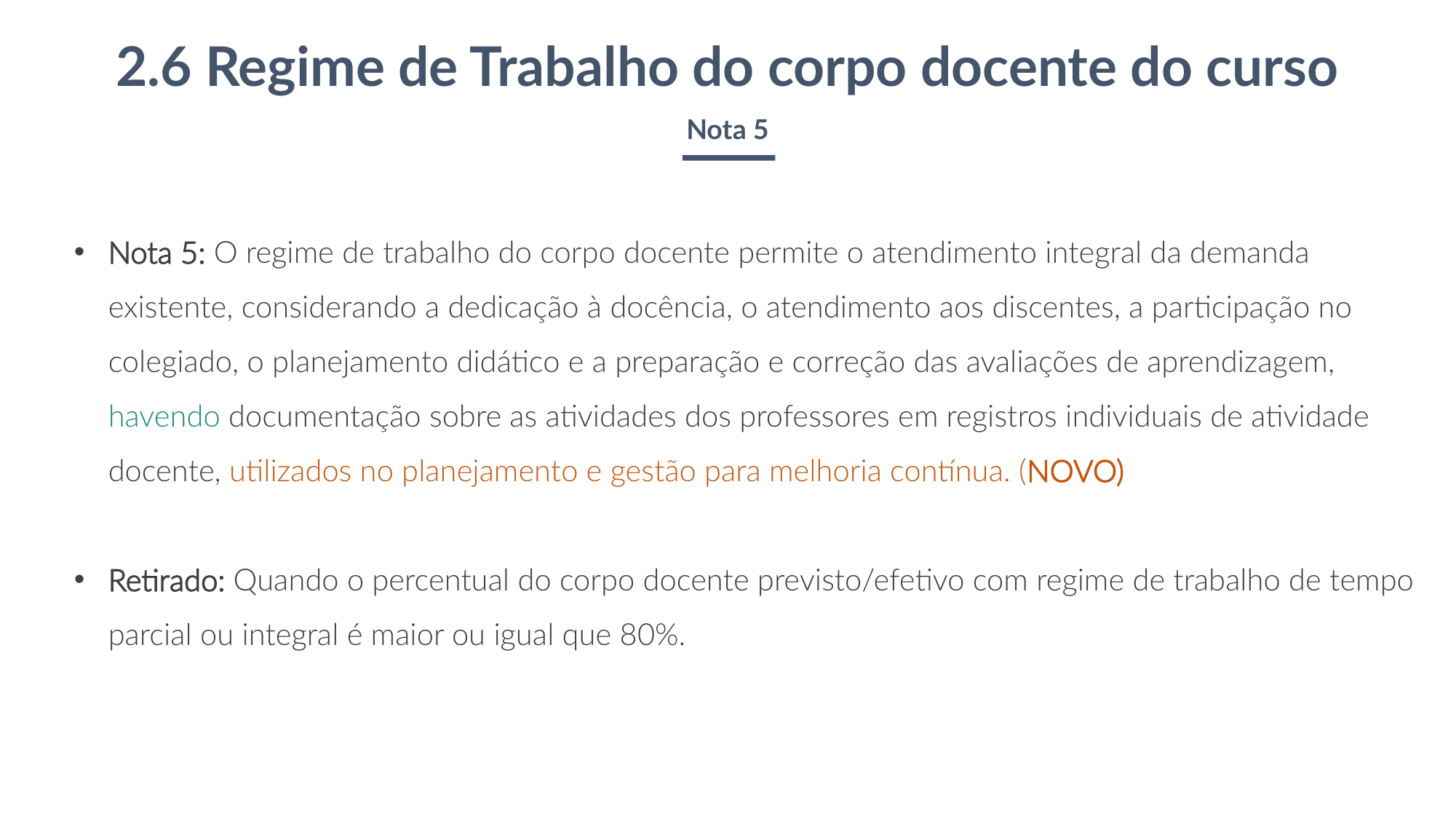

2.6 Regime de Trabalho do corpo docente do curso
Nota 5

Nota 5: O regime de trabalho do corpo docente permite o atendimento integral da demanda existente, considerando a dedicação à docência, o atendimento aos discentes, a participação no colegiado, o planejamento didático e a preparação e correção das avaliações de aprendizagem, havendo documentação sobre as atividades dos professores em registros individuais de atividade docente, utilizados no planejamento e gestão para melhoria contínua. (NOVO)

Retirado: Quando o percentual do corpo docente previsto/efetivo com regime de trabalho de tempo parcial ou integral é maior ou igual que 80%.